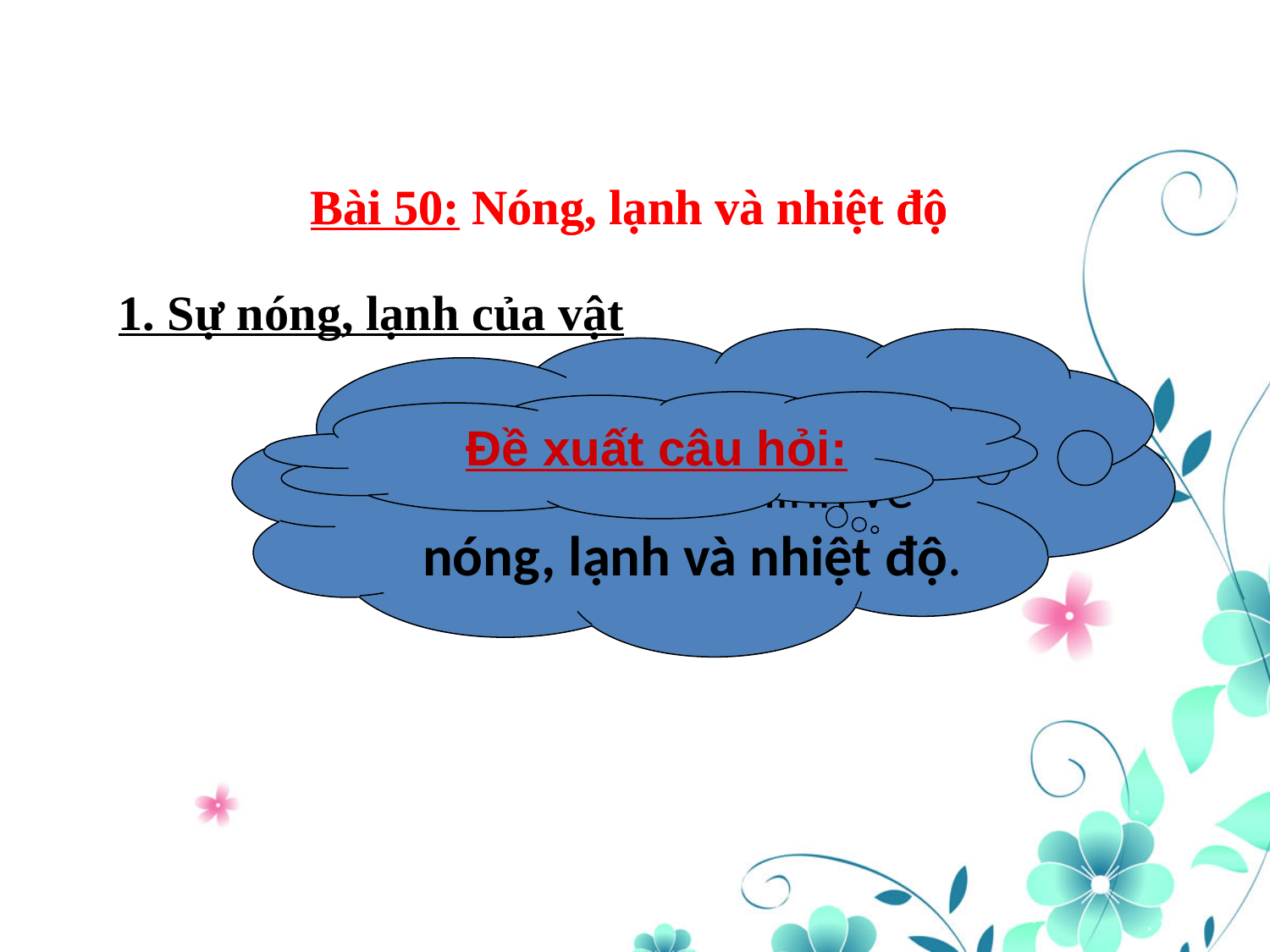

Bài 50: Nóng, lạnh và nhiệt độ
Bài 50: Nóng, lạnh và nhiệt độ
1. Sự nóng, lạnh của vật
      Em hãy nêu những hiểu biết của mình về nóng, lạnh và nhiệt độ.

      Đề xuất câu hỏi: